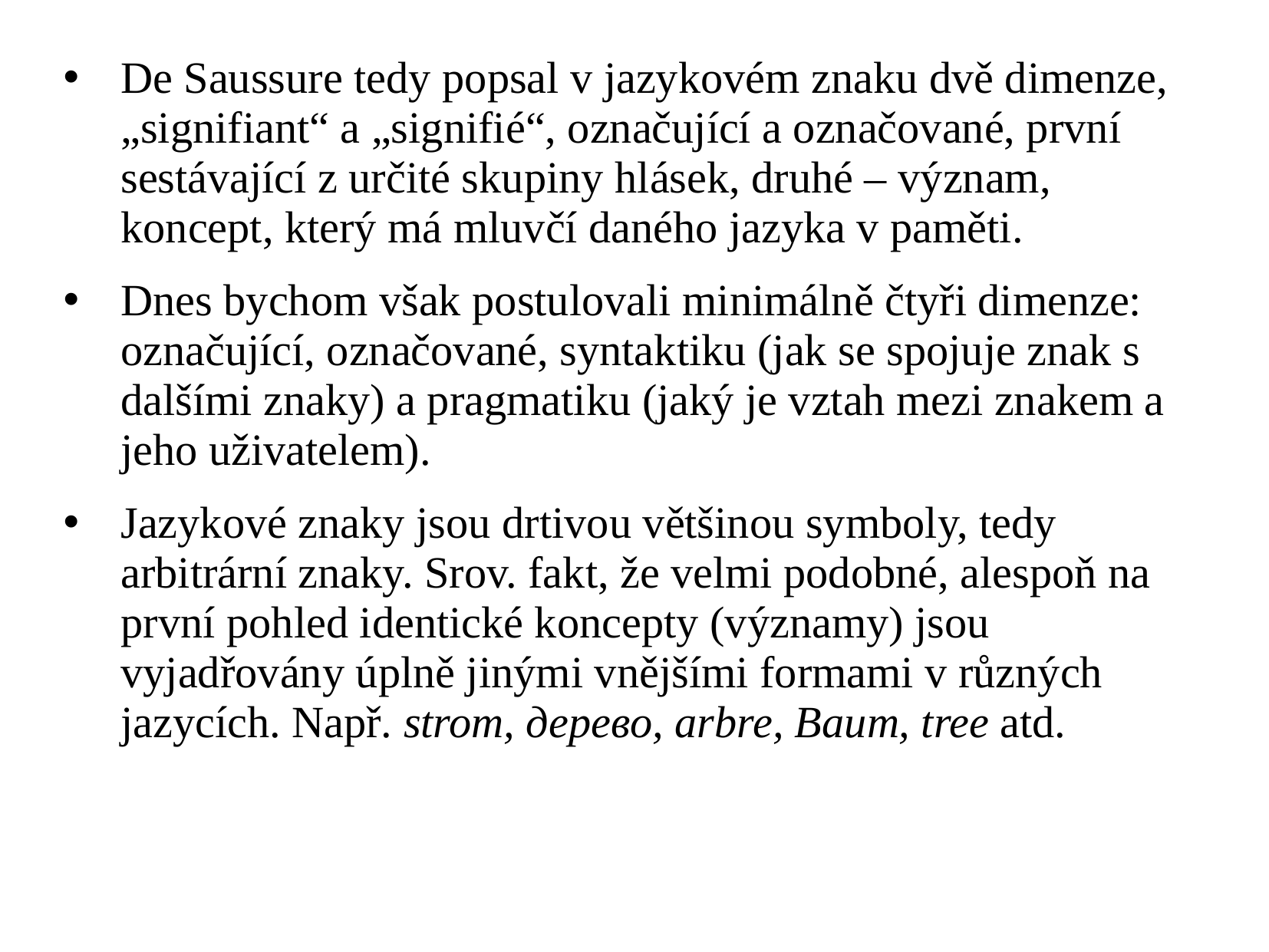

De Saussure tedy popsal v jazykovém znaku dvě dimenze, „signifiant“ a „signifié“, označující a označované, první sestávající z určité skupiny hlásek, druhé – význam, koncept, který má mluvčí daného jazyka v paměti.
Dnes bychom však postulovali minimálně čtyři dimenze: označující, označované, syntaktiku (jak se spojuje znak s dalšími znaky) a pragmatiku (jaký je vztah mezi znakem a jeho uživatelem).
Jazykové znaky jsou drtivou většinou symboly, tedy arbitrární znaky. Srov. fakt, že velmi podobné, alespoň na první pohled identické koncepty (významy) jsou vyjadřovány úplně jinými vnějšími formami v různých jazycích. Např. strom, дерево, arbre, Baum, tree atd.